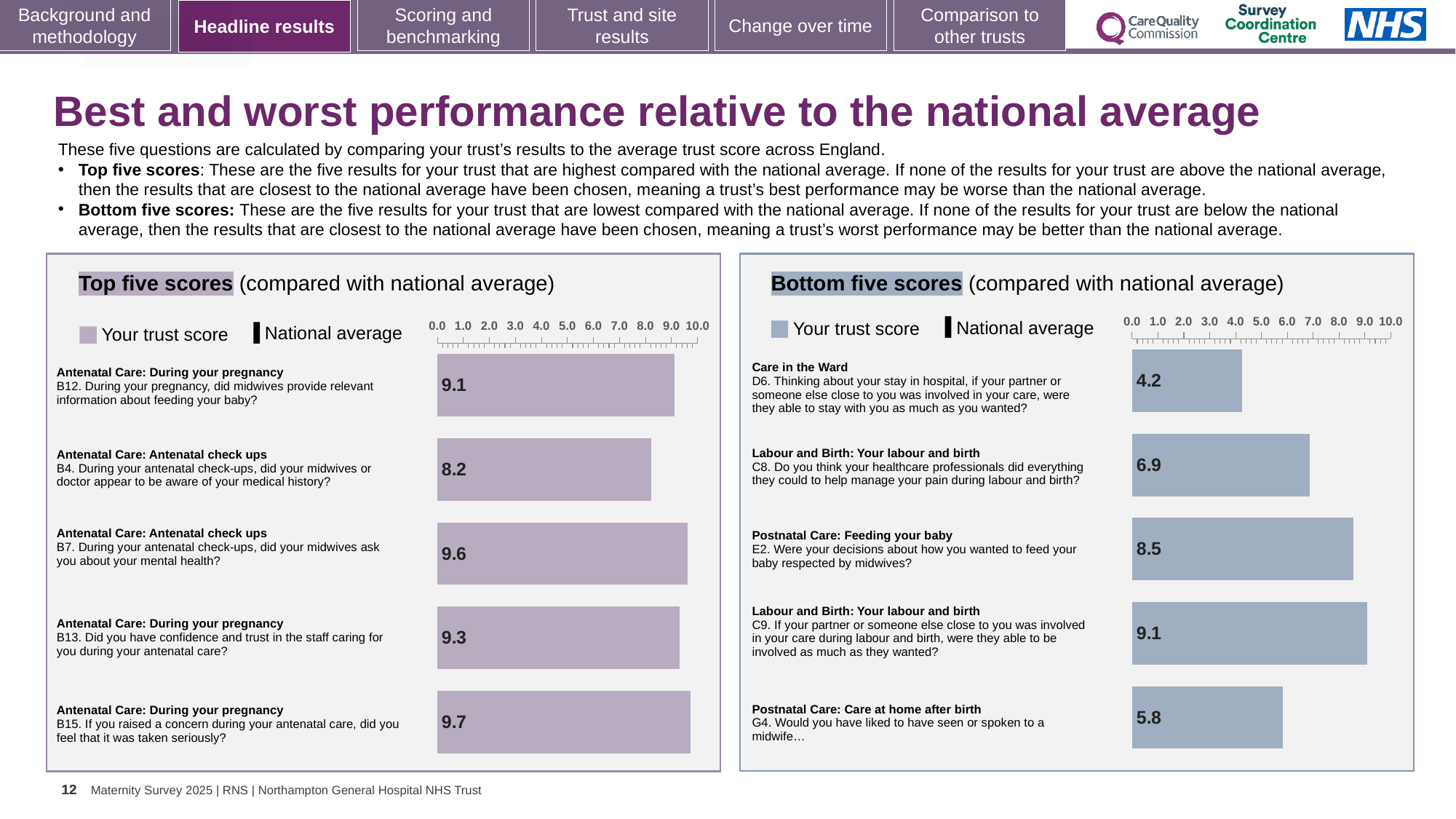

# Best and worst performance relative to the national average
These five questions are calculated by comparing your trust’s results to the average trust score across England.
Top five scores: These are the five results for your trust that are highest compared with the national average. If none of the results for your trust are above the national average, then the results that are closest to the national average have been chosen, meaning a trust’s best performance may be worse than the national average.
Bottom five scores: These are the five results for your trust that are lowest compared with the national average. If none of the results for your trust are below the national average, then the results that are closest to the national average have been chosen, meaning a trust’s worst performance may be better than the national average.

### Chart

| Category | Trust score | National average |
|---|---|---|
|  | 4.239210673304813 | 7.388274623833419 |
|  | 6.871107601109349 | 7.615757616016452 |
|  | 8.549306276240289 | 9.000262440480473 |
|  | 9.089890957514768 | 9.49923839939281 |
|  | 5.819242405208247 | 6.153022507697577 |

### Chart

| Category | Trust score | National average |
|---|---|---|
|  | 9.121416889352489 | 7.331314827208904 |
|  | 8.22198406477029 | 7.128932333714427 |
|  | 9.620095817268624 | 8.633726128989599 |
|  | 9.311014115214796 | 8.449689325432477 |
|  | 9.742012197518722 | 8.893638264695333 |
Bottom five scores (compared with national average)
Top five scores (compared with national average)
National average
Your trust score

National average
Your trust score

| Antenatal Care: During your pregnancy B12. During your pregnancy, did midwives provide relevant information about feeding your baby? |
| --- |
| Antenatal Care: Antenatal check ups B4. During your antenatal check-ups, did your midwives or doctor appear to be aware of your medical history? |
| Antenatal Care: Antenatal check ups B7. During your antenatal check-ups, did your midwives ask you about your mental health? |
| Antenatal Care: During your pregnancy B13. Did you have confidence and trust in the staff caring for you during your antenatal care? |
| Antenatal Care: During your pregnancy B15. If you raised a concern during your antenatal care, did you feel that it was taken seriously? |
| Care in the Ward D6. Thinking about your stay in hospital, if your partner or someone else close to you was involved in your care, were they able to stay with you as much as you wanted? |
| --- |
| Labour and Birth: Your labour and birth C8. Do you think your healthcare professionals did everything they could to help manage your pain during labour and birth? |
| Postnatal Care: Feeding your baby E2. Were your decisions about how you wanted to feed your baby respected by midwives? |
| Labour and Birth: Your labour and birth C9. If your partner or someone else close to you was involved in your care during labour and birth, were they able to be involved as much as they wanted? |
| Postnatal Care: Care at home after birth G4. Would you have liked to have seen or spoken to a midwife… |
12
12